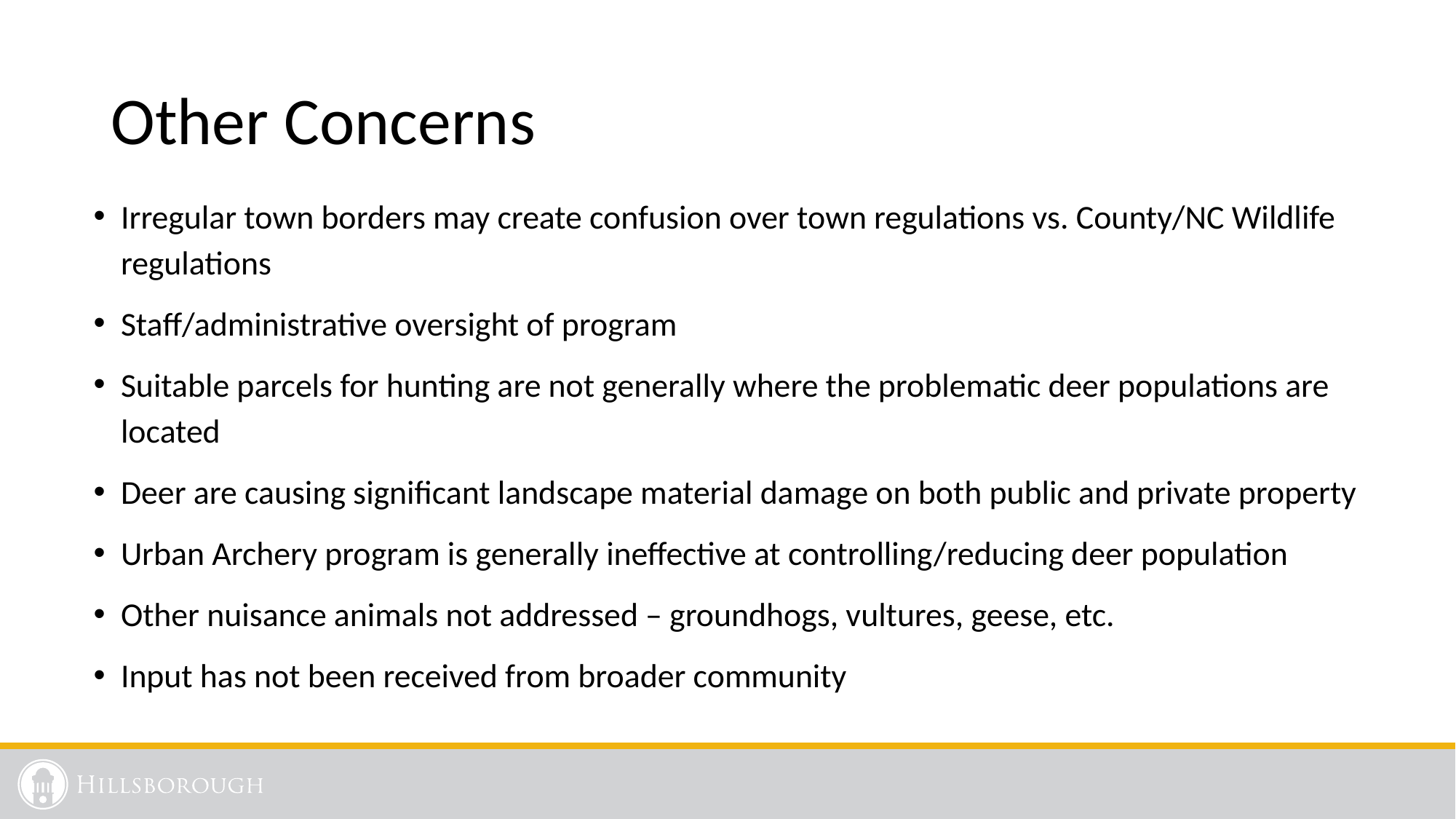

# Other Concerns
Irregular town borders may create confusion over town regulations vs. County/NC Wildlife regulations
Staff/administrative oversight of program
Suitable parcels for hunting are not generally where the problematic deer populations are located
Deer are causing significant landscape material damage on both public and private property
Urban Archery program is generally ineffective at controlling/reducing deer population
Other nuisance animals not addressed – groundhogs, vultures, geese, etc.
Input has not been received from broader community